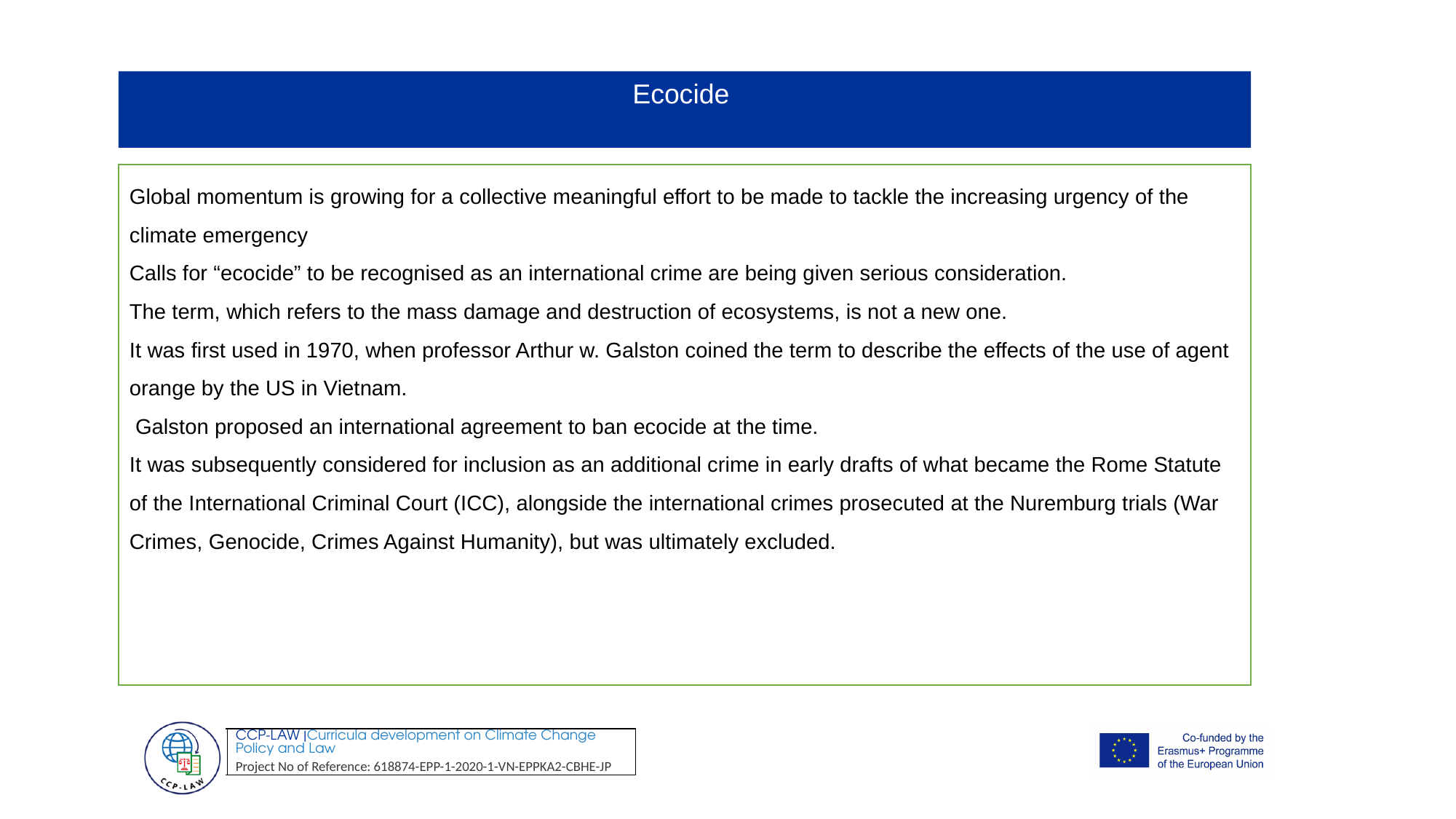

Ecocide
Global momentum is growing for a collective meaningful effort to be made to tackle the increasing urgency of the climate emergency
Calls for “ecocide” to be recognised as an international crime are being given serious consideration.
The term, which refers to the mass damage and destruction of ecosystems, is not a new one.
It was first used in 1970, when professor Arthur w. Galston coined the term to describe the effects of the use of agent orange by the US in Vietnam.
 Galston proposed an international agreement to ban ecocide at the time.
It was subsequently considered for inclusion as an additional crime in early drafts of what became the Rome Statute of the International Criminal Court (ICC), alongside the international crimes prosecuted at the Nuremburg trials (War Crimes, Genocide, Crimes Against Humanity), but was ultimately excluded.